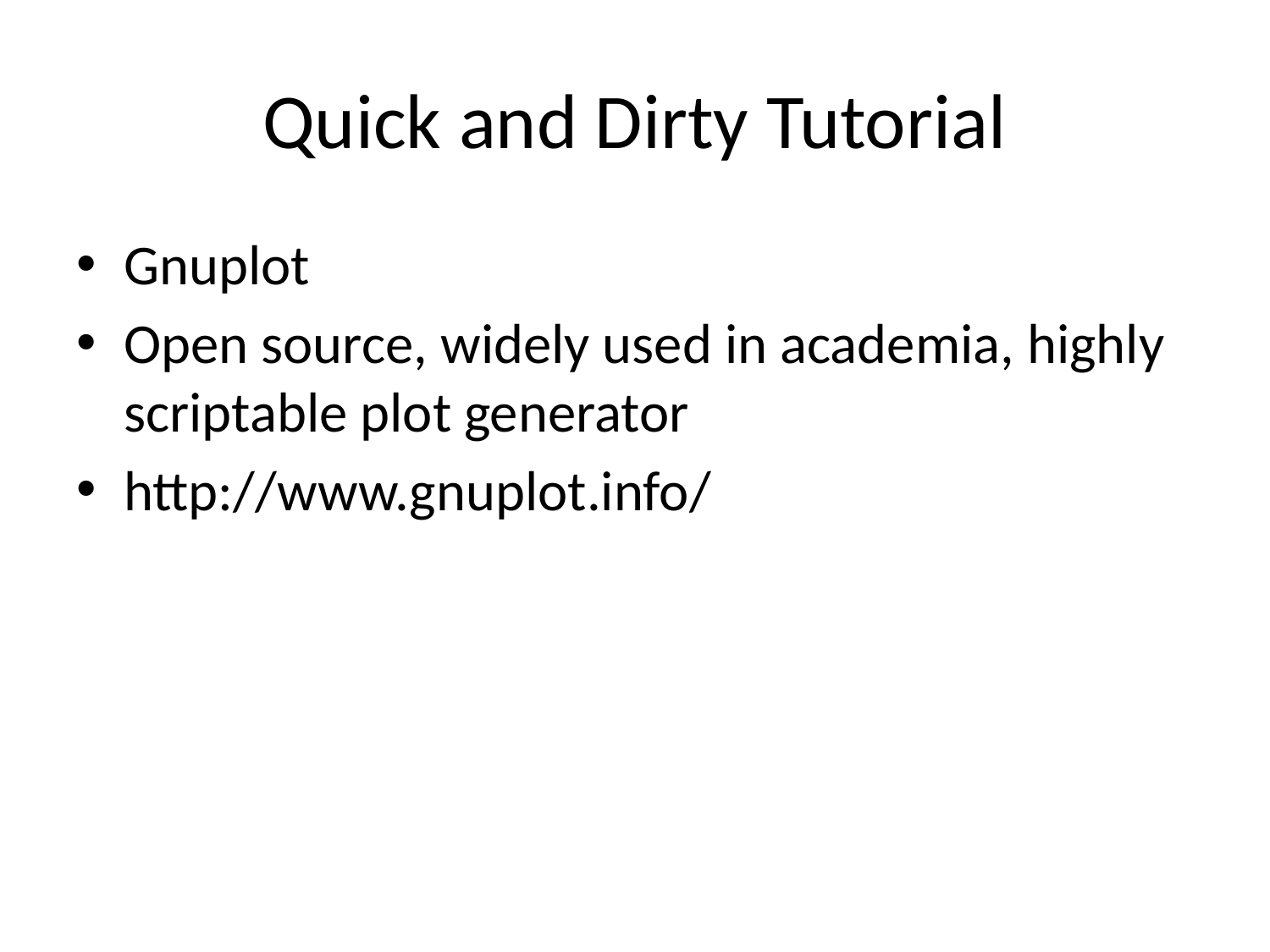

# Quick and Dirty Tutorial
Gnuplot
Open source, widely used in academia, highly scriptable plot generator
http://www.gnuplot.info/